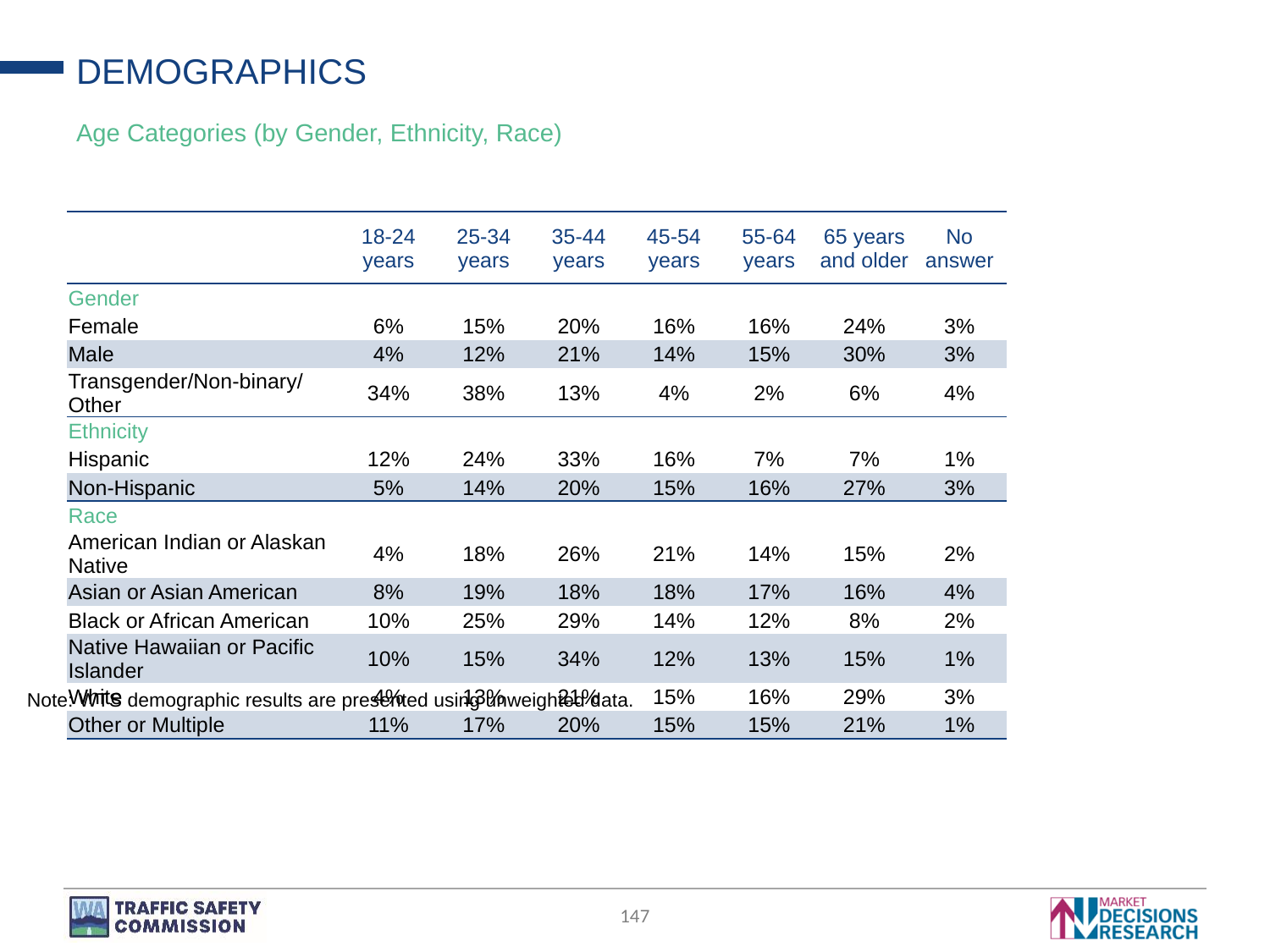

# DEMOGRAPHICS
Age Categories (by Gender, Ethnicity, Race)
|  | 18-24 years | 25-34 years | 35-44 years | 45-54 years | 55-64 years | 65 years and older | No answer |
| --- | --- | --- | --- | --- | --- | --- | --- |
| Gender |  |  |  |  |  |  |  |
| Female | 6% | 15% | 20% | 16% | 16% | 24% | 3% |
| Male | 4% | 12% | 21% | 14% | 15% | 30% | 3% |
| Transgender/Non-binary/Other | 34% | 38% | 13% | 4% | 2% | 6% | 4% |
| Ethnicity |  |  |  |  |  |  |  |
| Hispanic | 12% | 24% | 33% | 16% | 7% | 7% | 1% |
| Non-Hispanic | 5% | 14% | 20% | 15% | 16% | 27% | 3% |
| Race |  |  |  |  |  |  |  |
| American Indian or Alaskan Native | 4% | 18% | 26% | 21% | 14% | 15% | 2% |
| Asian or Asian American | 8% | 19% | 18% | 18% | 17% | 16% | 4% |
| Black or African American | 10% | 25% | 29% | 14% | 12% | 8% | 2% |
| Native Hawaiian or Pacific Islander | 10% | 15% | 34% | 12% | 13% | 15% | 1% |
| White | 4% | 13% | 21% | 15% | 16% | 29% | 3% |
| Other or Multiple | 11% | 17% | 20% | 15% | 15% | 21% | 1% |
Note: WTS demographic results are presented using unweighted data.